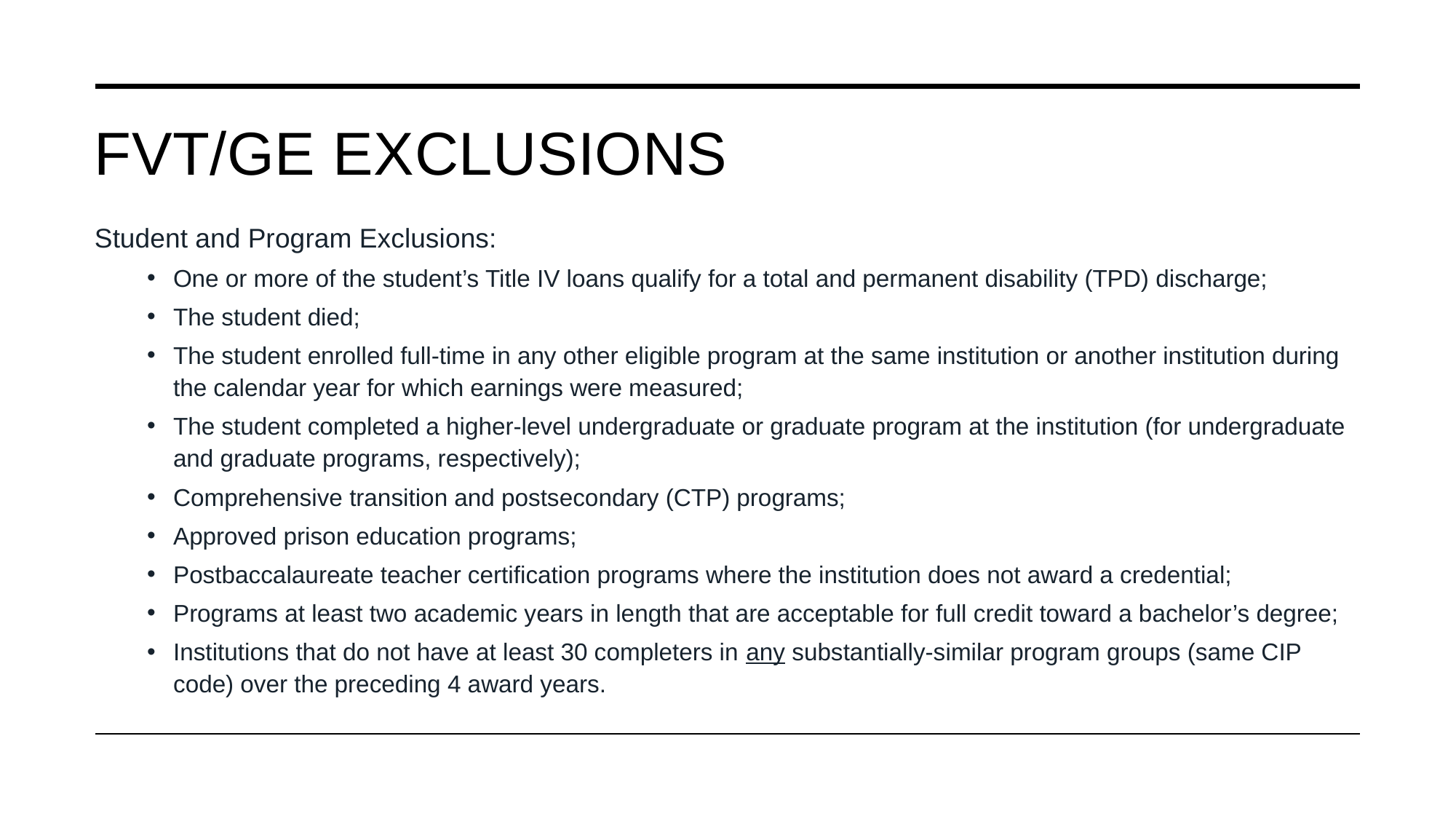

# FVT/GE Exclusions
Student and Program Exclusions:
One or more of the student’s Title IV loans qualify for a total and permanent disability (TPD) discharge;
The student died;
The student enrolled full-time in any other eligible program at the same institution or another institution during the calendar year for which earnings were measured;
The student completed a higher-level undergraduate or graduate program at the institution (for undergraduate and graduate programs, respectively);
Comprehensive transition and postsecondary (CTP) programs;
Approved prison education programs;
Postbaccalaureate teacher certification programs where the institution does not award a credential;
Programs at least two academic years in length that are acceptable for full credit toward a bachelor’s degree;
Institutions that do not have at least 30 completers in any substantially-similar program groups (same CIP code) over the preceding 4 award years.